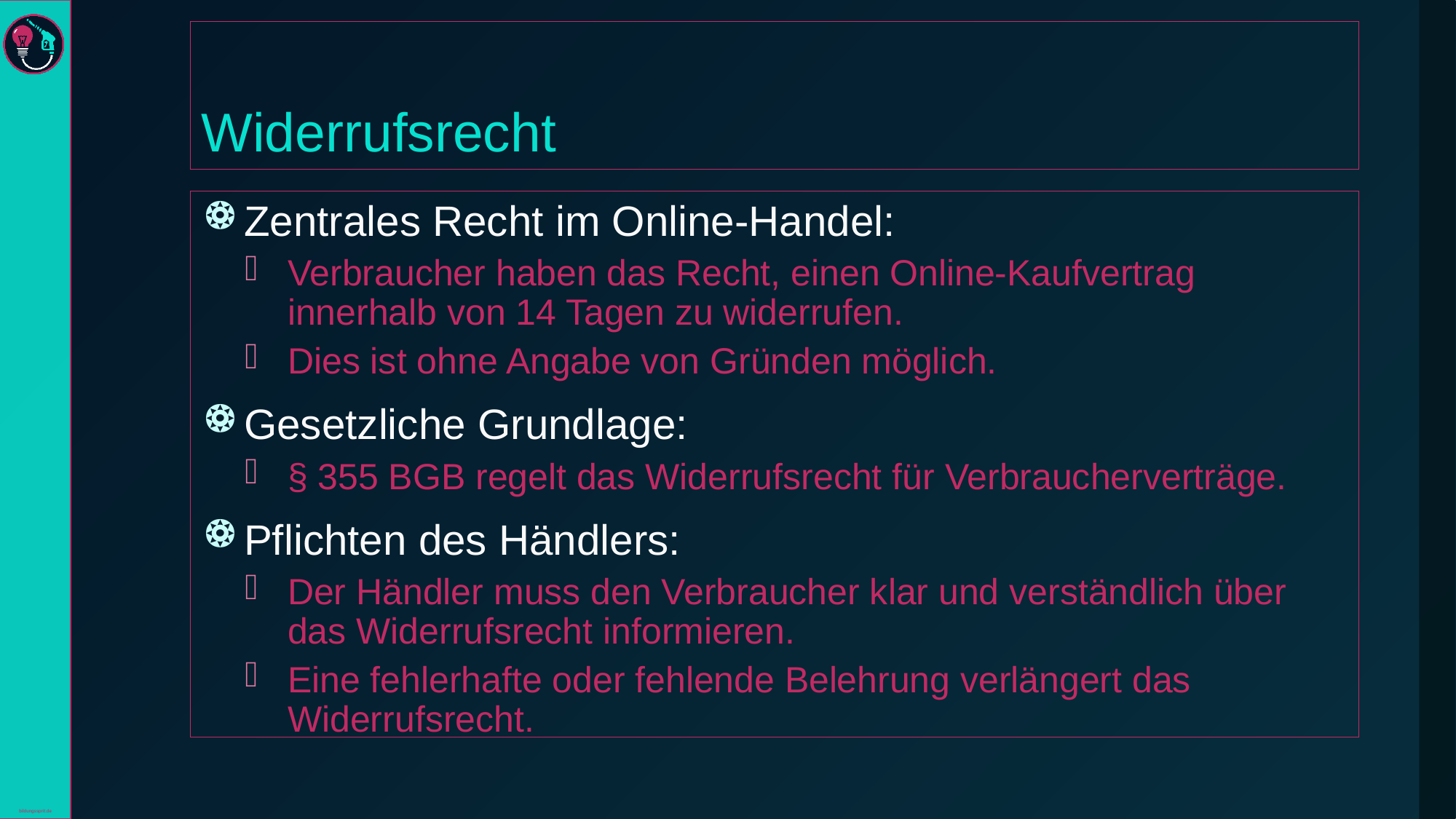

# Widerrufsrecht
Zentrales Recht im Online-Handel:
Verbraucher haben das Recht, einen Online-Kaufvertrag innerhalb von 14 Tagen zu widerrufen.
Dies ist ohne Angabe von Gründen möglich.
Gesetzliche Grundlage:
§ 355 BGB regelt das Widerrufsrecht für Verbraucherverträge.
Pflichten des Händlers:
Der Händler muss den Verbraucher klar und verständlich über das Widerrufsrecht informieren.
Eine fehlerhafte oder fehlende Belehrung verlängert das Widerrufsrecht.